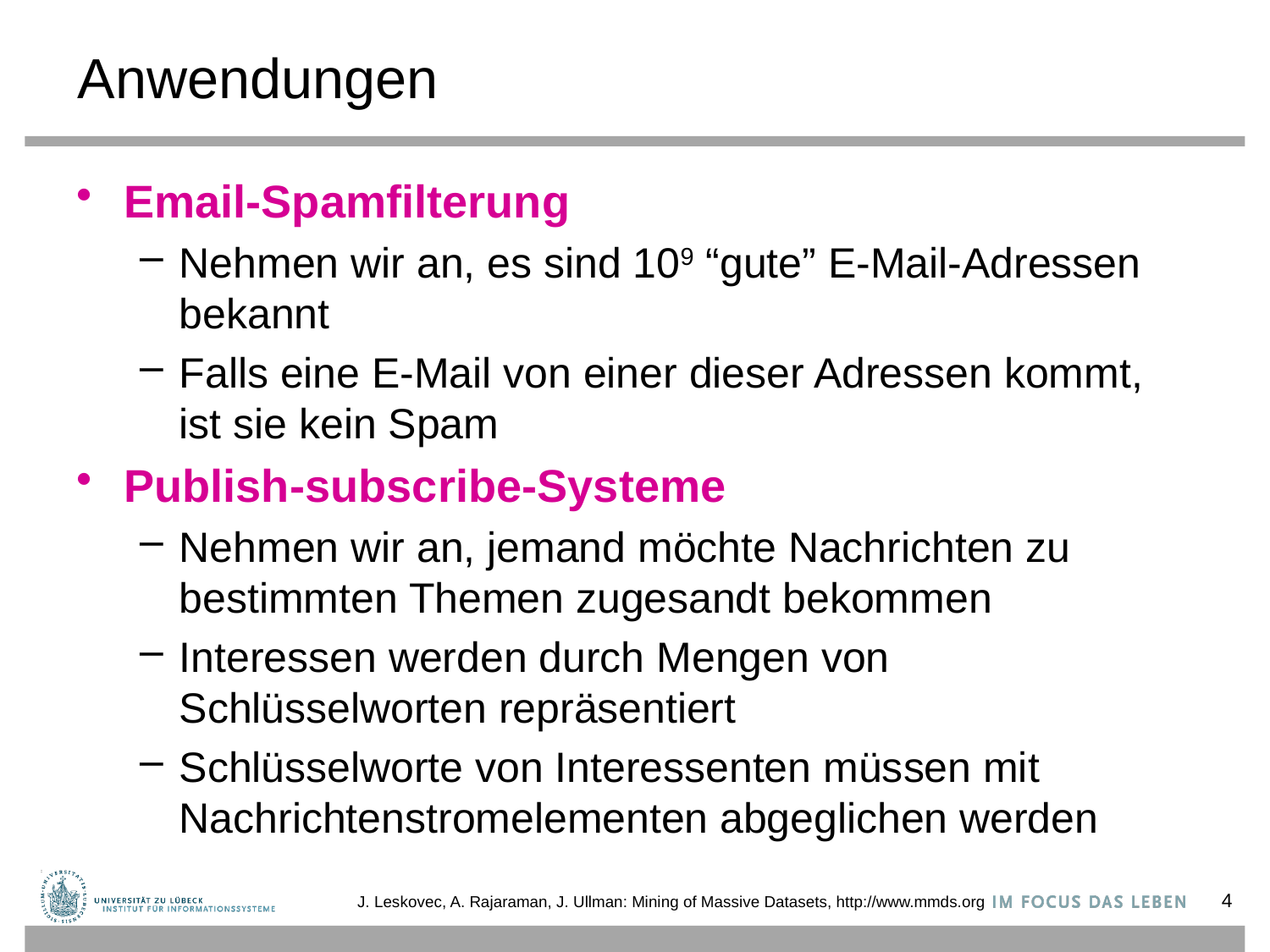

# Anwendungen
Email-Spamfilterung
Nehmen wir an, es sind 109 “gute” E-Mail-Adressen bekannt
Falls eine E-Mail von einer dieser Adressen kommt,
ist sie kein Spam
Publish-subscribe-Systeme
Nehmen wir an, jemand möchte Nachrichten zu bestimmten Themen zugesandt bekommen
Interessen werden durch Mengen von Schlüsselworten repräsentiert
Schlüsselworte von Interessenten müssen mit Nachrichtenstromelementen abgeglichen werden
J. Leskovec, A. Rajaraman, J. Ullman: Mining of Massive Datasets, http://www.mmds.org
4